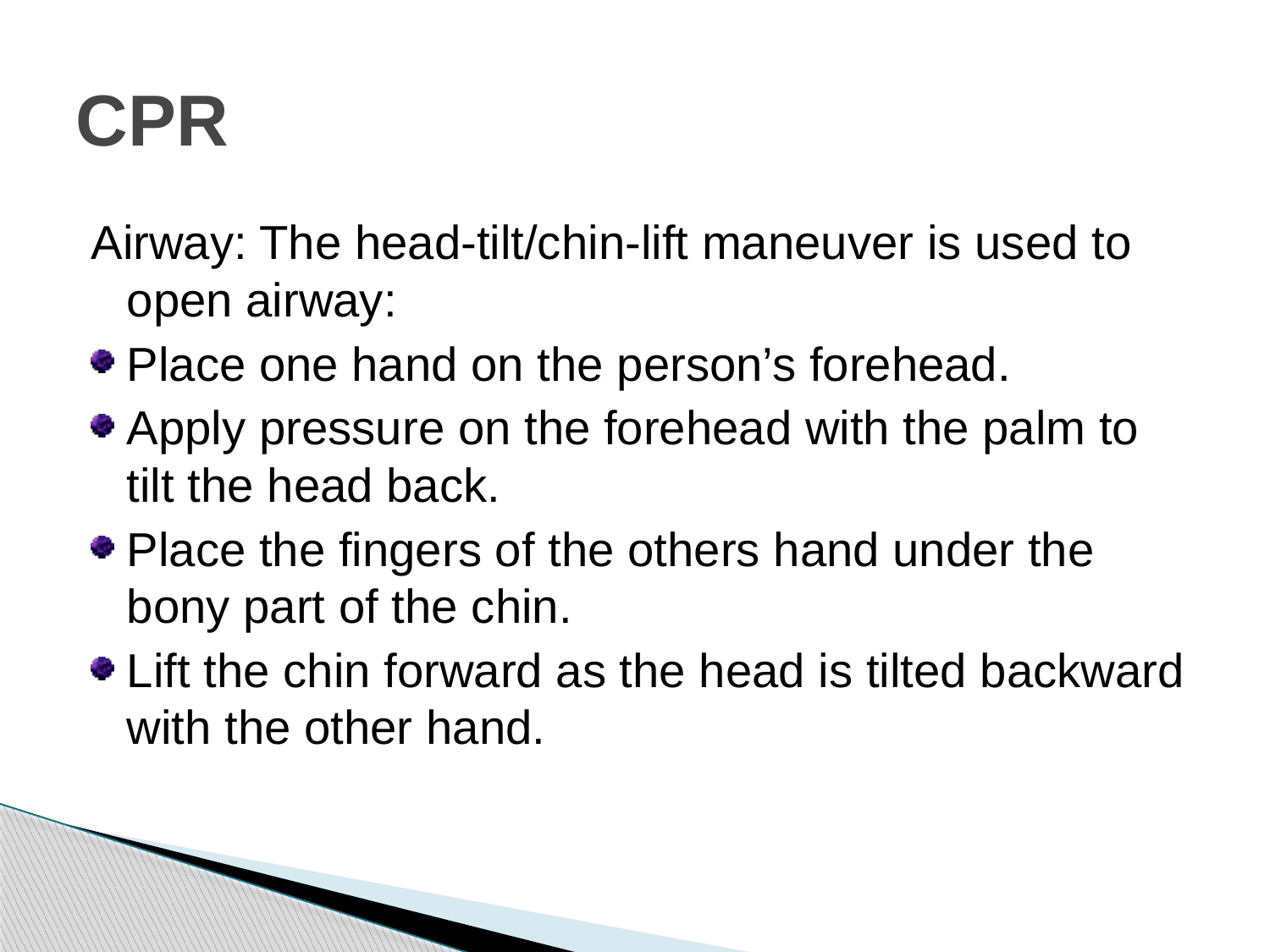

# CPR
Airway: The head-tilt/chin-lift maneuver is used to open airway:
Place one hand on the person’s forehead.
Apply pressure on the forehead with the palm to tilt the head back.
Place the fingers of the others hand under the bony part of the chin.
Lift the chin forward as the head is tilted backward with the other hand.